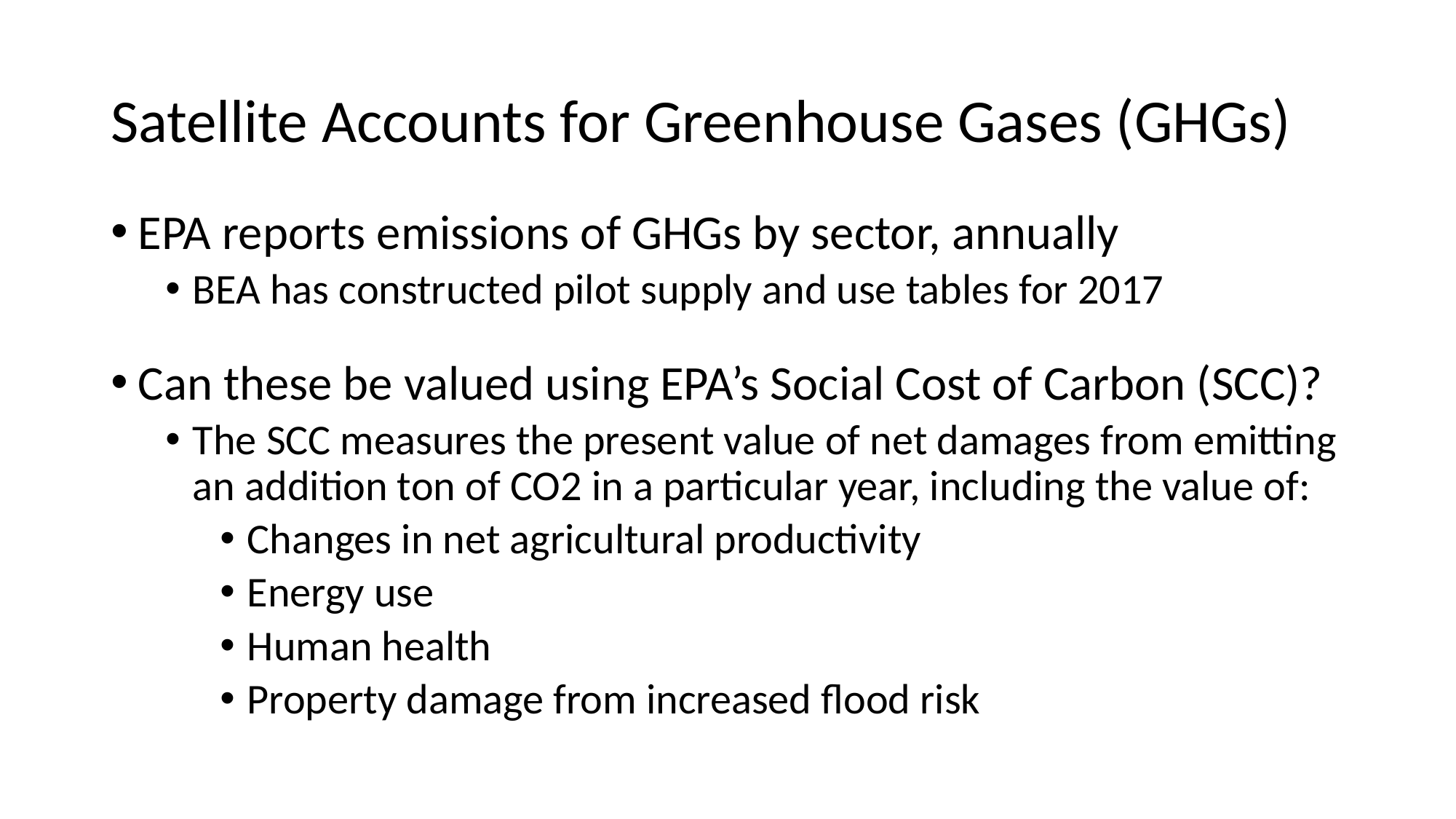

Satellite Accounts for Greenhouse Gases (GHGs)
EPA reports emissions of GHGs by sector, annually
BEA has constructed pilot supply and use tables for 2017

Can these be valued using EPA’s Social Cost of Carbon (SCC)?
The SCC measures the present value of net damages from emitting an addition ton of CO2 in a particular year, including the value of:
Changes in net agricultural productivity
Energy use
Human health
Property damage from increased flood risk